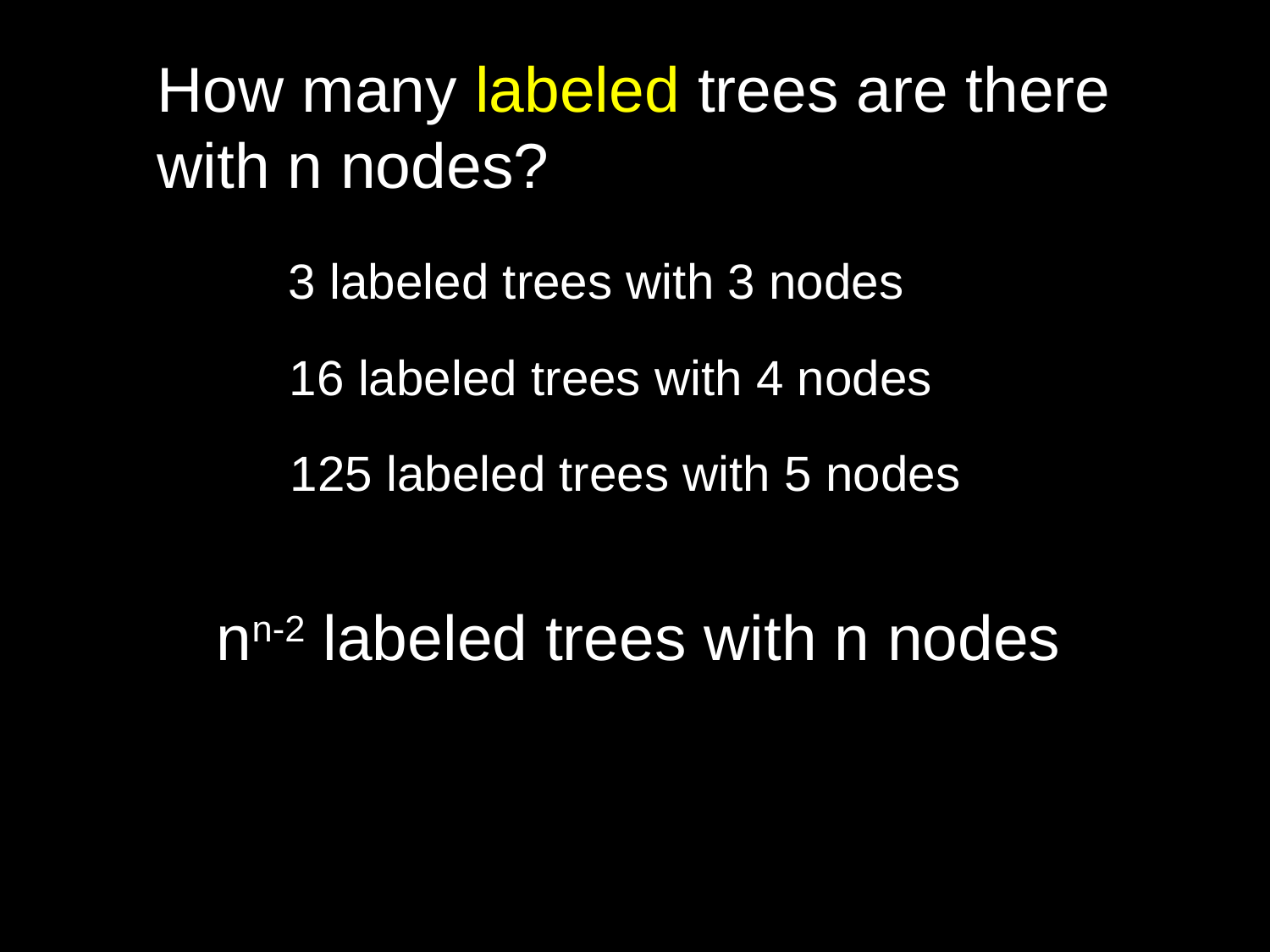

How many labeled trees are there with n nodes?
3 labeled trees with 3 nodes
16 labeled trees with 4 nodes
125 labeled trees with 5 nodes
nn-2 labeled trees with n nodes